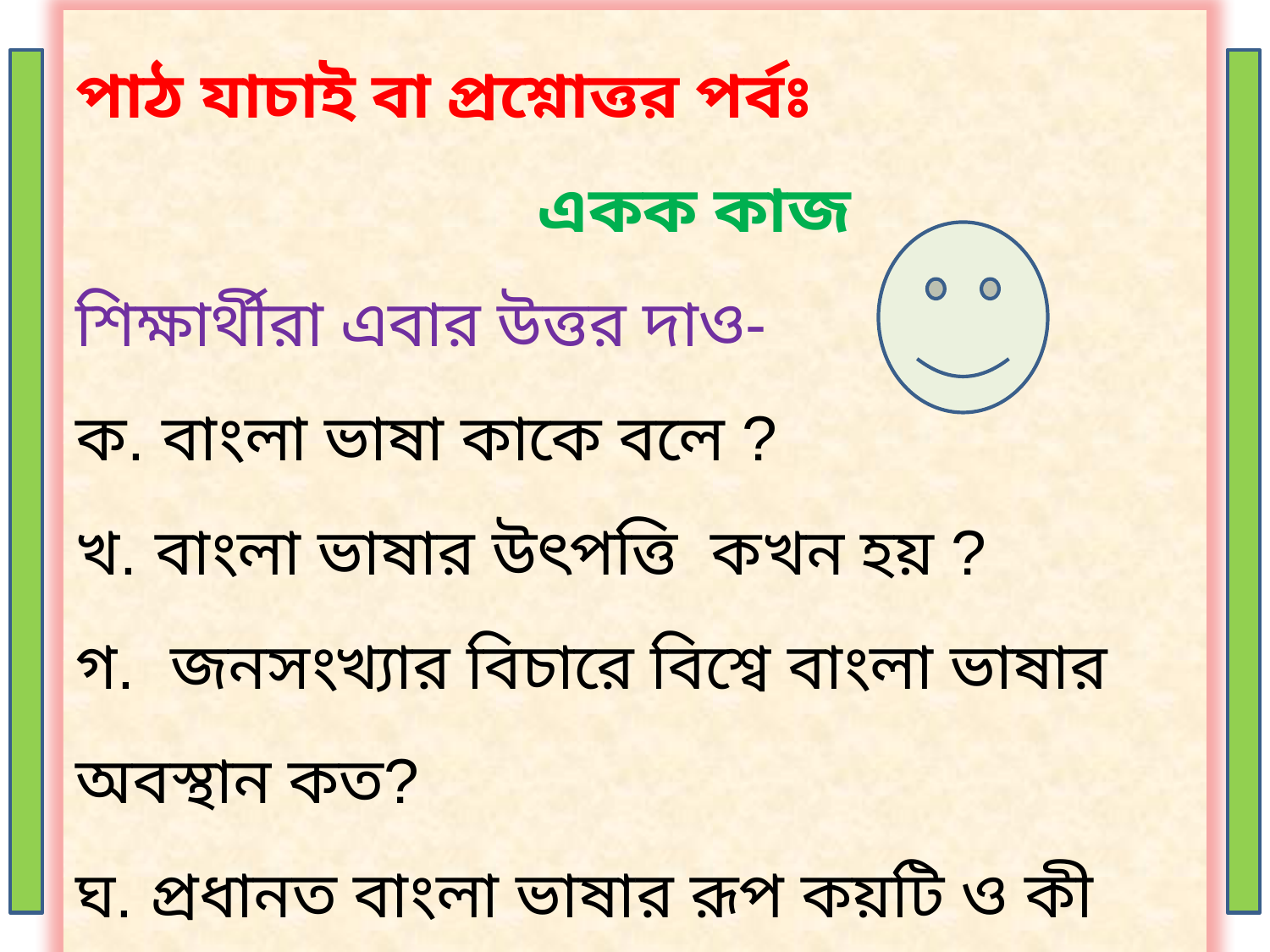

পাঠ যাচাই বা প্রশ্নোত্তর পর্বঃ
                            একক কাজ
শিক্ষার্থীরা এবার উত্তর দাও-
ক. বাংলা ভাষা কাকে বলে ?
খ. বাংলা ভাষার উৎপত্তি  কখন হয় ?
গ.  জনসংখ্যার বিচারে বিশ্বে বাংলা ভাষার অবস্থান কত?
ঘ. প্রধানত বাংলা ভাষার রূপ কয়টি ও কী কী?
ঙ. সর্বপ্রথম চলিতভাষার লিখিত রূপ দেন কে?